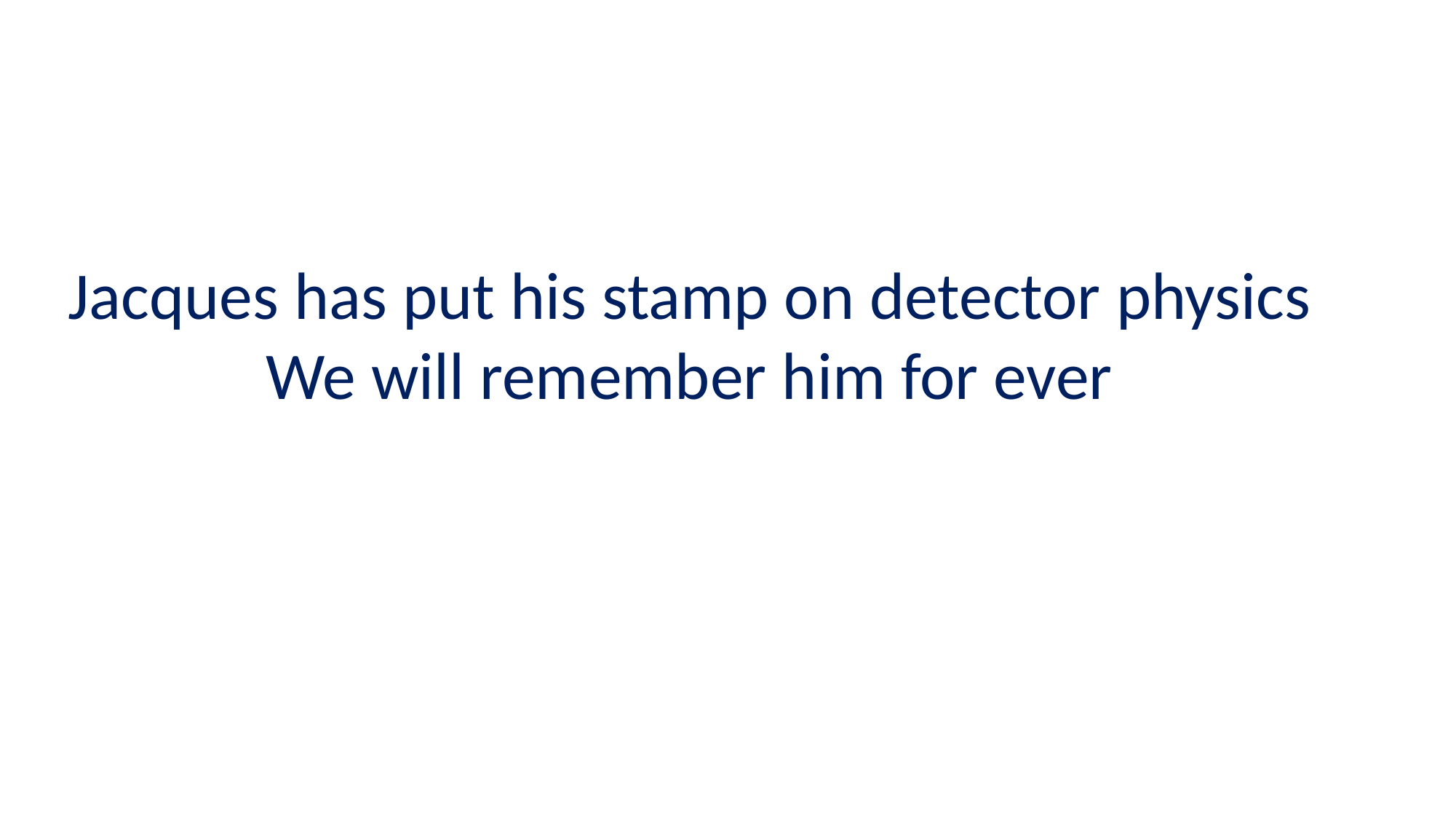

Jacques has put his stamp on detector physics
We will remember him for ever